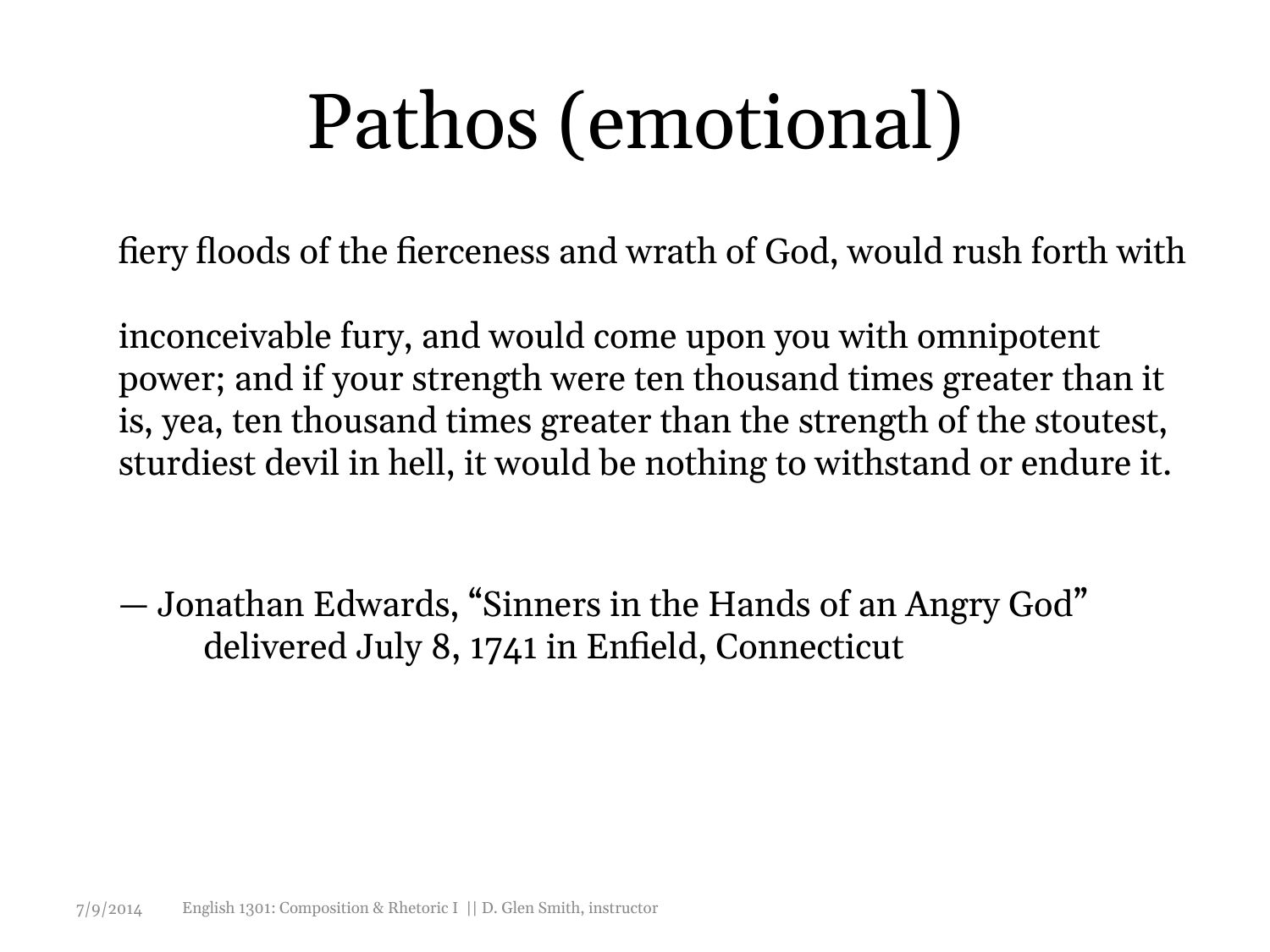

# Pathos (emotional)
     fiery floods of the fierceness and wrath of God, would rush forth with
     inconceivable fury, and would come upon you with omnipotent
     power; and if your strength were ten thousand times greater than it
     is, yea, ten thousand times greater than the strength of the stoutest,
     sturdiest devil in hell, it would be nothing to withstand or endure it.

     — Jonathan Edwards, “Sinners in the Hands of an Angry God”
     	delivered July 8, 1741 in Enfield, Connecticut
7/9/2014
English 1301: Composition & Rhetoric I  || D. Glen Smith, instructor